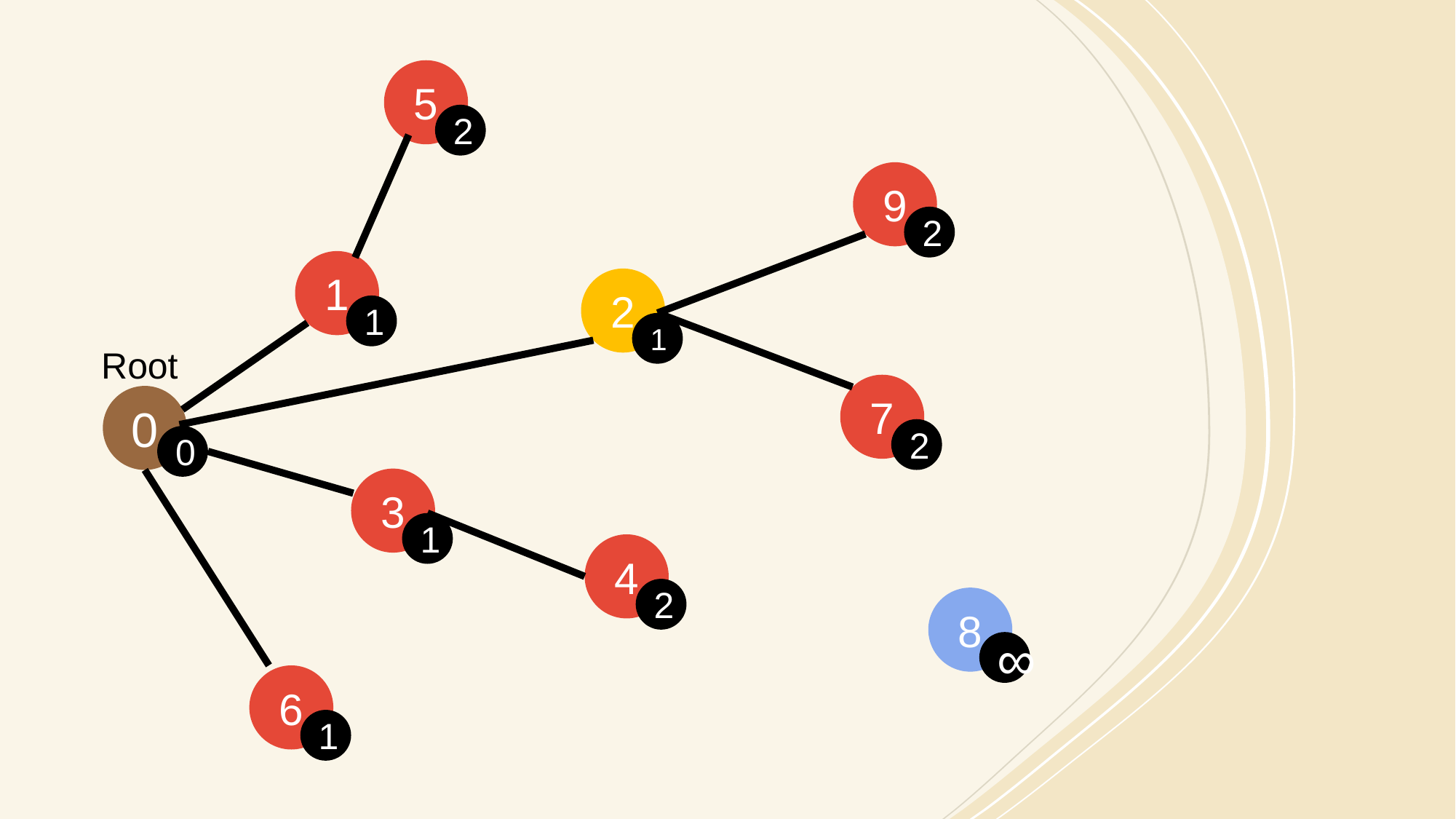

5
2
9
2
1
1
2
1
Root
0
0
7
2
3
1
4
2
8
∞
6
1